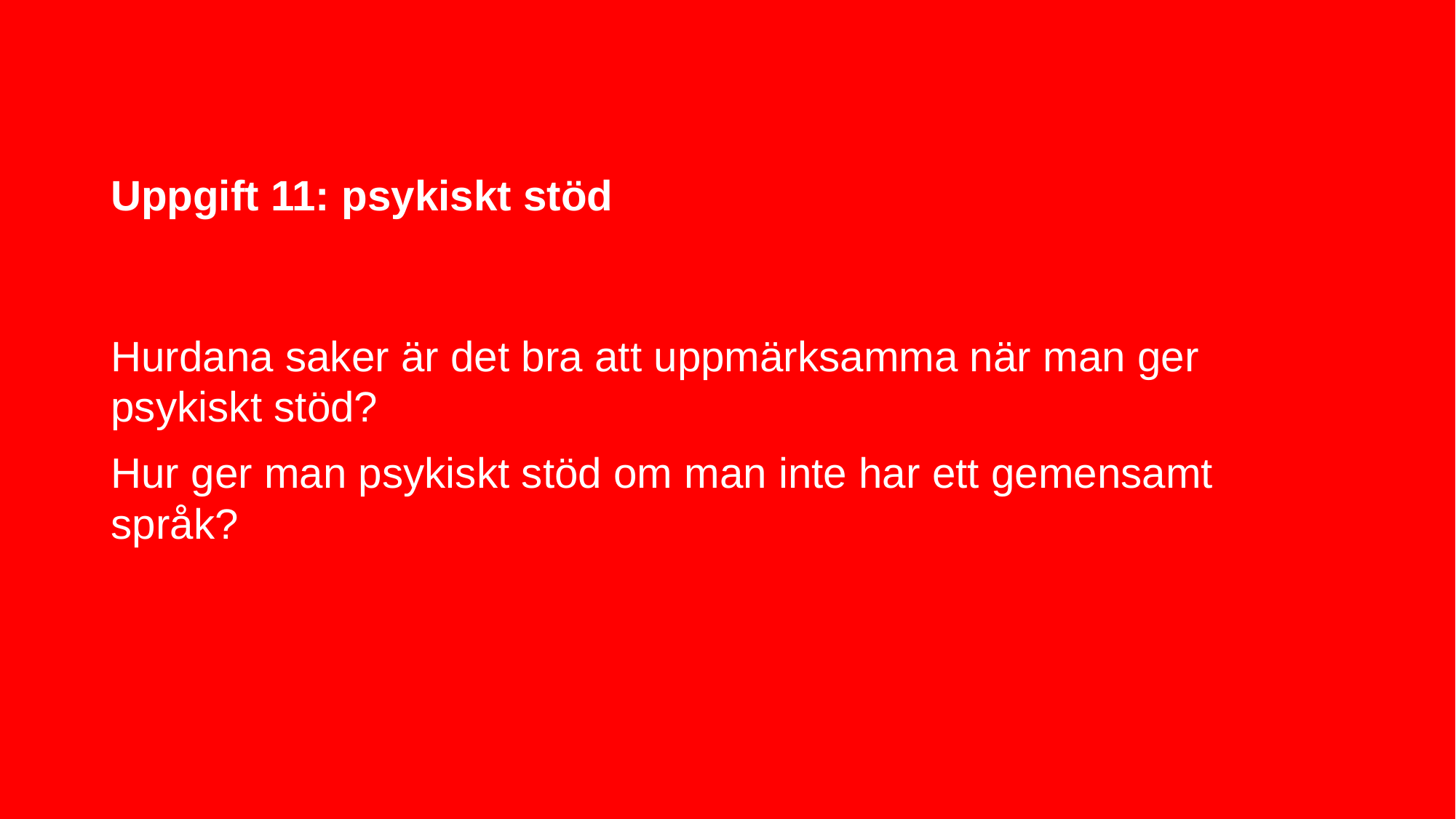

# Uppgift 11: psykiskt stöd
Hurdana saker är det bra att uppmärksamma när man ger psykiskt stöd?
Hur ger man psykiskt stöd om man inte har ett gemensamt språk?